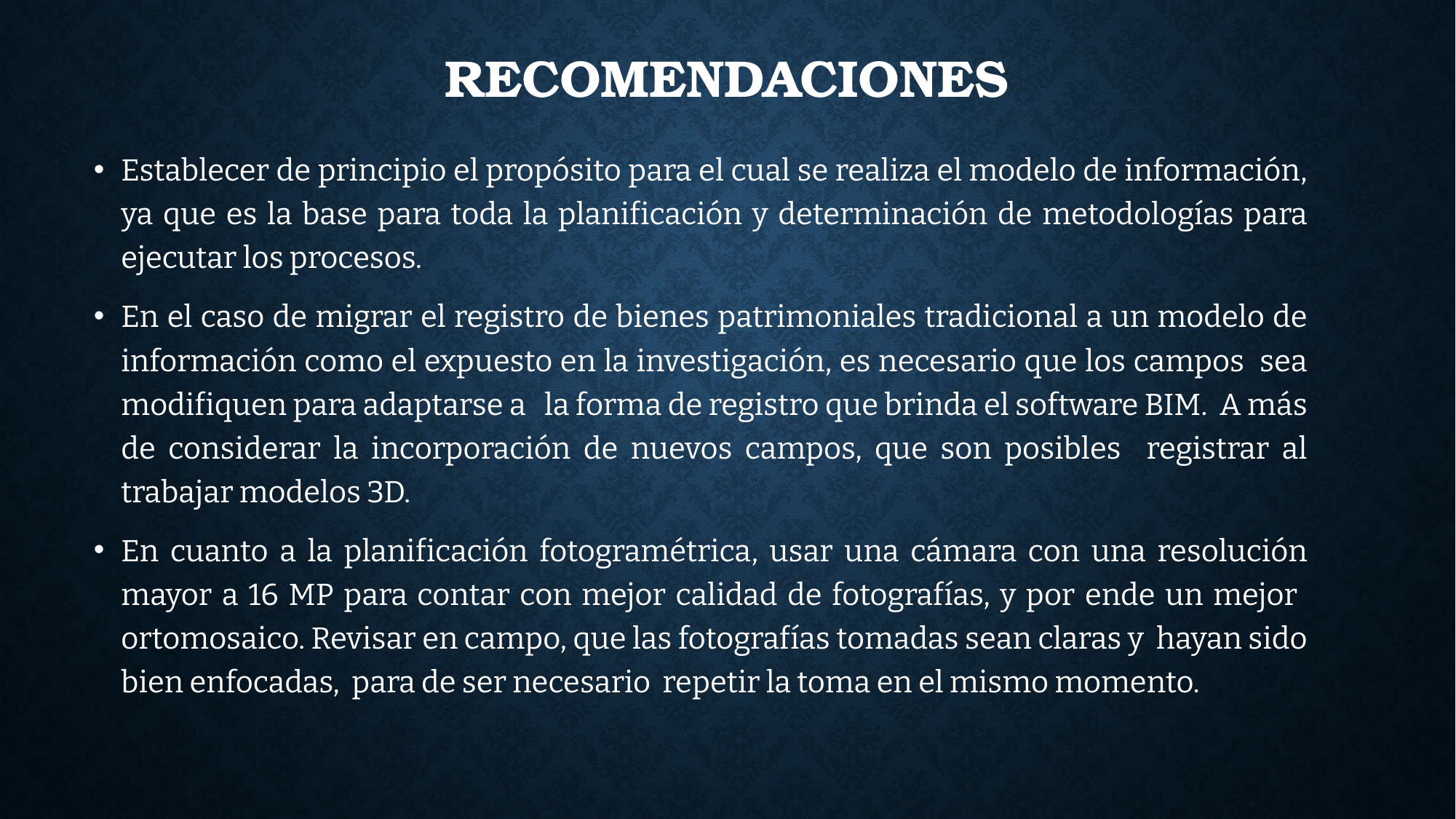

# RECOMENDACIONES
Establecer de principio el propósito para el cual se realiza el modelo de información, ya que es la base para toda la planificación y determinación de metodologías para ejecutar los procesos.
En el caso de migrar el registro de bienes patrimoniales tradicional a un modelo de información como el expuesto en la investigación, es necesario que los campos  sea modifiquen para adaptarse a   la forma de registro que brinda el software BIM.  A más de considerar la incorporación de nuevos campos, que son posibles  registrar al trabajar modelos 3D.
En cuanto a la planificación fotogramétrica, usar una cámara con una resolución mayor a 16 MP para contar con mejor calidad de fotografías, y por ende un mejor  ortomosaico. Revisar en campo, que las fotografías tomadas sean claras y  hayan sido bien enfocadas,  para de ser necesario  repetir la toma en el mismo momento.